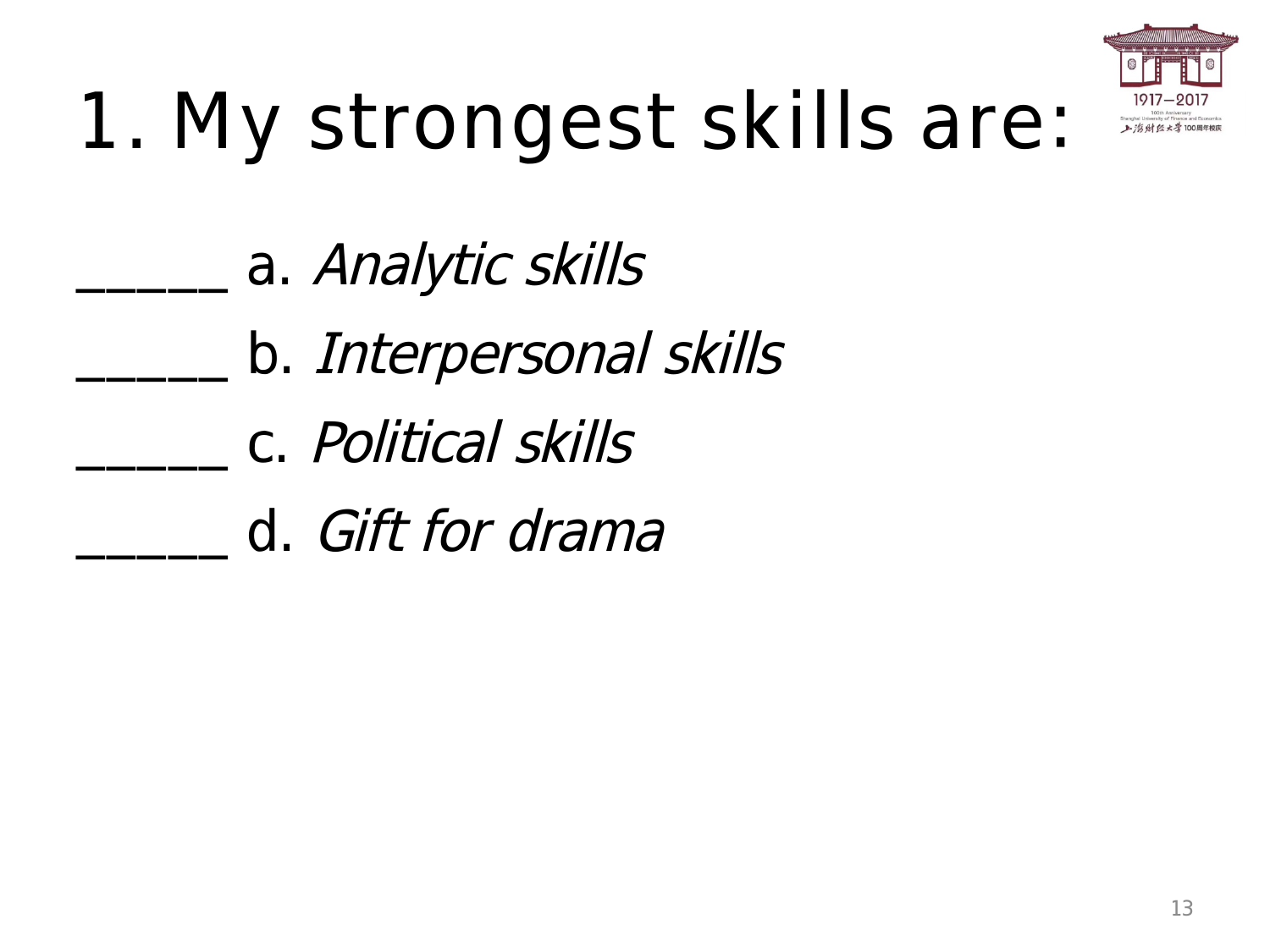

# 1. My strongest skills are:
_____ a. Analytic skills
_____ b. Interpersonal skills
_____ c. Political skills
_____ d. Gift for drama
13